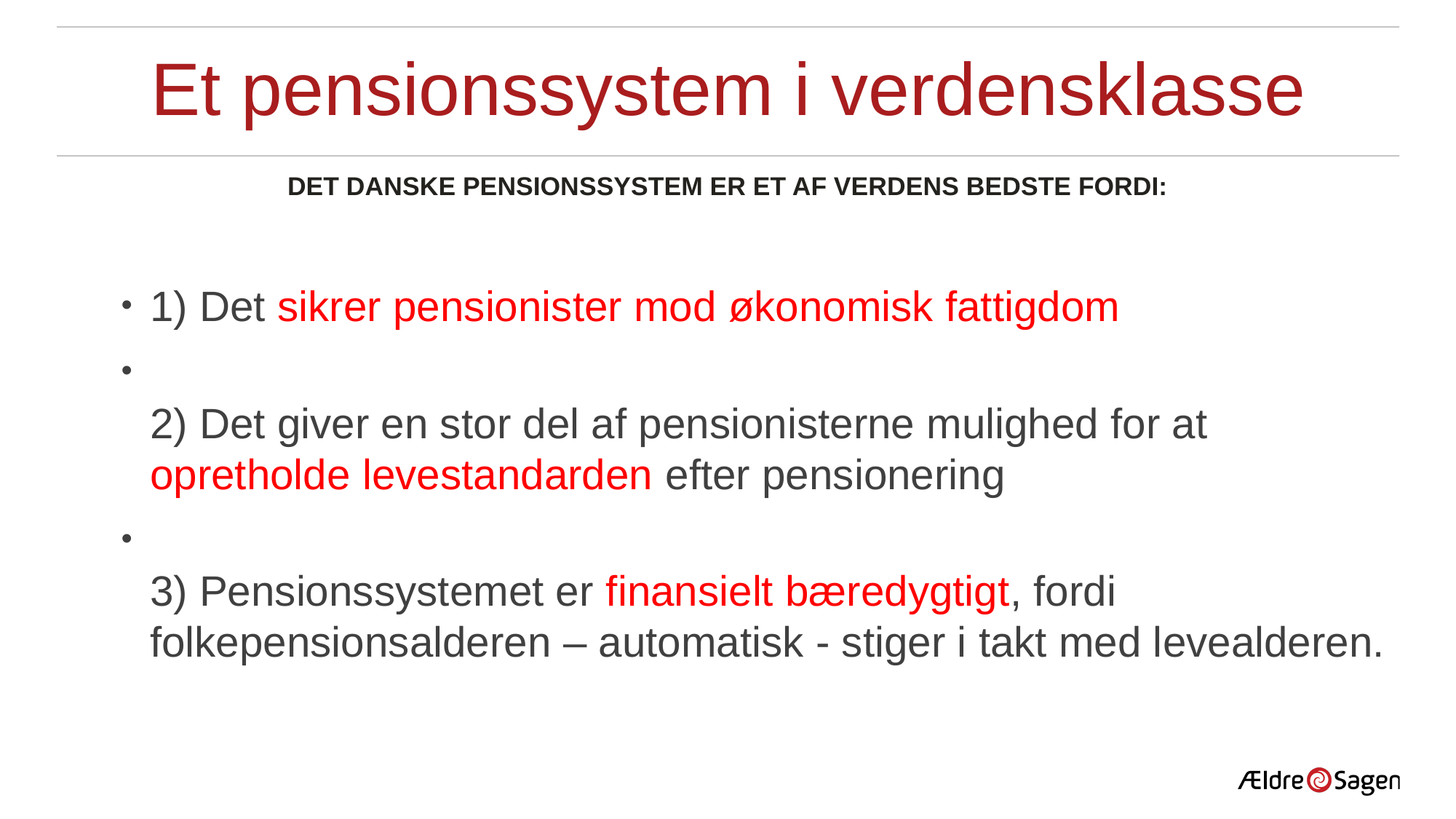

# Et pensionssystem i verdensklasse
Det danske pensionssystem er et af verdens bedste fordi:

1) Det sikrer pensionister mod økonomisk fattigdom
2) Det giver en stor del af pensionisterne mulighed for at opretholde levestandarden efter pensionering
3) Pensionssystemet er finansielt bæredygtigt, fordi folkepensionsalderen – automatisk - stiger i takt med levealderen.